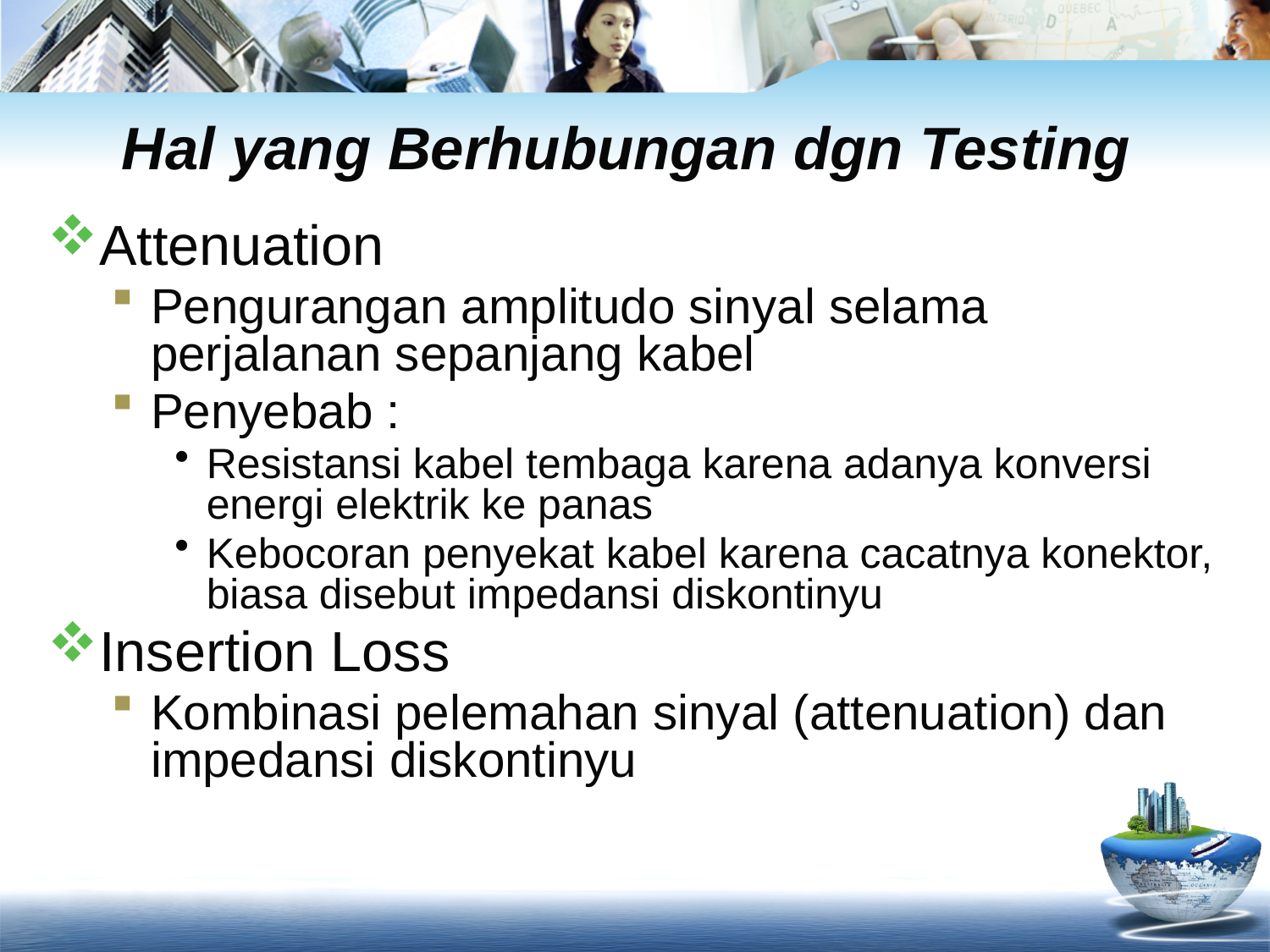

# Hal yang Berhubungan dgn Testing
Attenuation
Pengurangan amplitudo sinyal selama perjalanan sepanjang kabel
Penyebab :
Resistansi kabel tembaga karena adanya konversi energi elektrik ke panas
Kebocoran penyekat kabel karena cacatnya konektor, biasa disebut impedansi diskontinyu
Insertion Loss
Kombinasi pelemahan sinyal (attenuation) dan impedansi diskontinyu